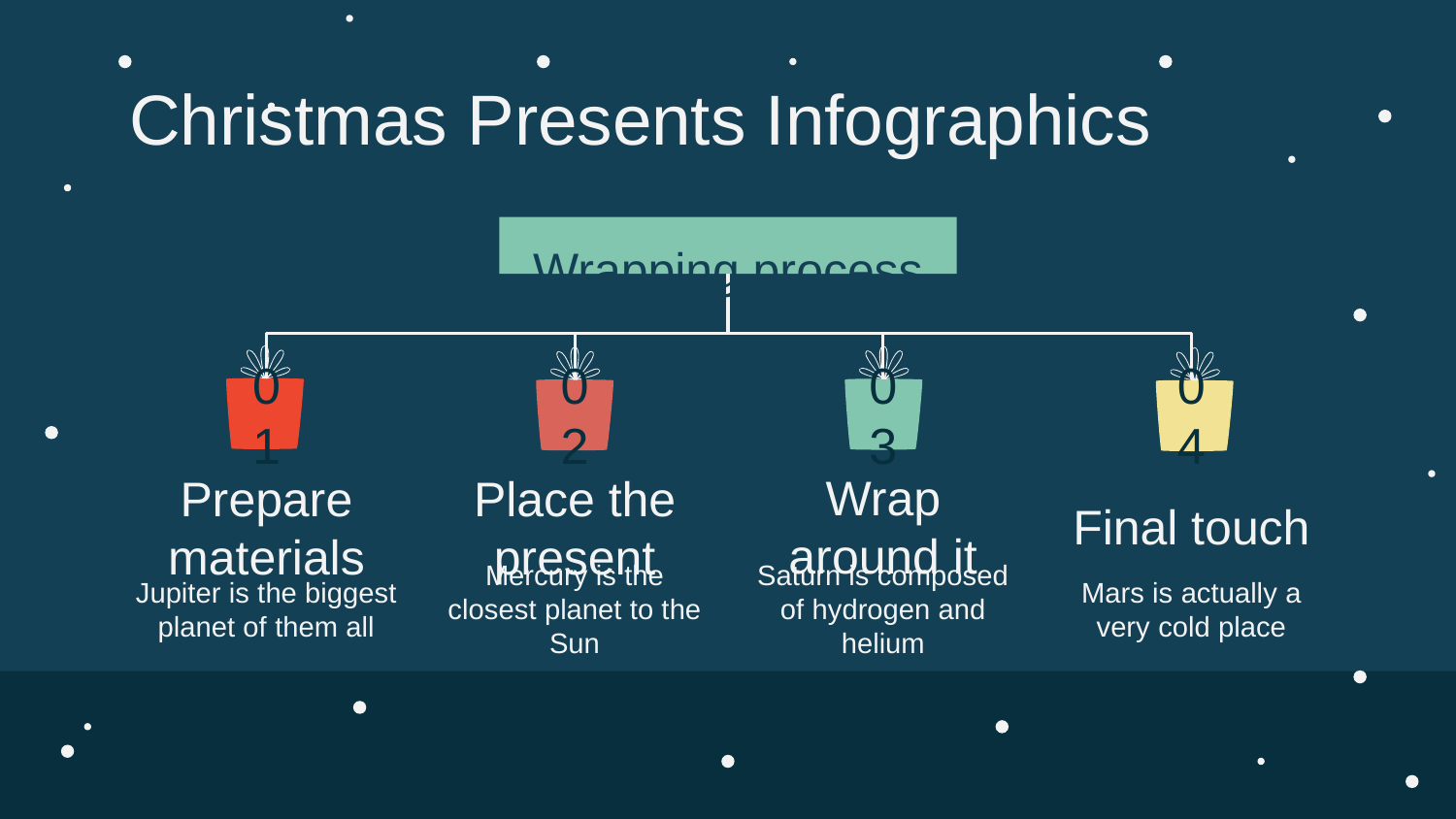

# Christmas Presents Infographics
Wrapping process

02
03
04
01
Wrap around it
Final touch
Prepare materials
Place the present
Jupiter is the biggest planet of them all
Mercury is the closest planet to the Sun
Saturn is composed of hydrogen and helium
Mars is actually a very cold place